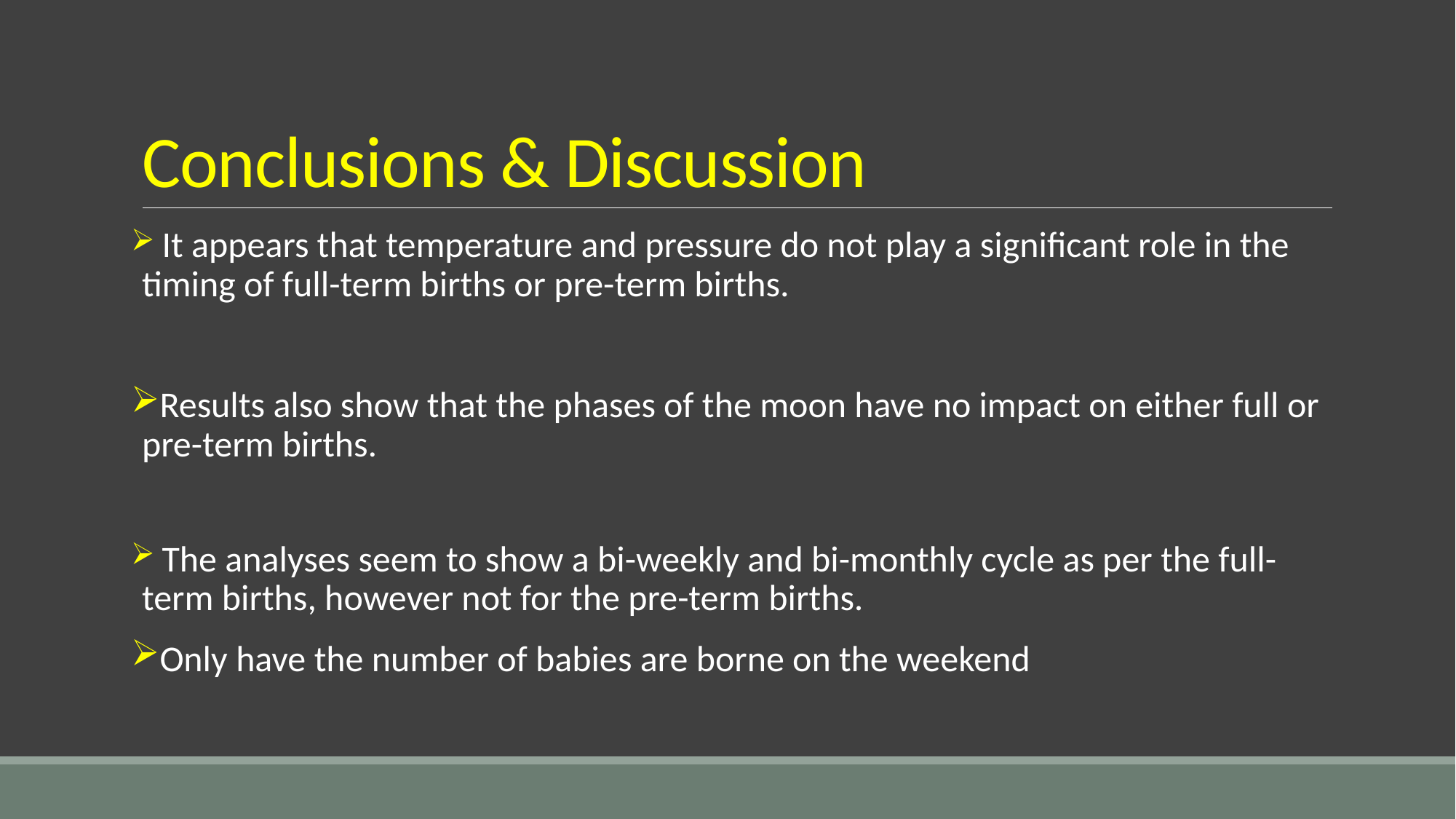

# Conclusions & Discussion
 It appears that temperature and pressure do not play a significant role in the timing of full-term births or pre-term births.

Results also show that the phases of the moon have no impact on either full or pre-term births.

 The analyses seem to show a bi-weekly and bi-monthly cycle as per the full-term births, however not for the pre-term births.
Only have the number of babies are borne on the weekend